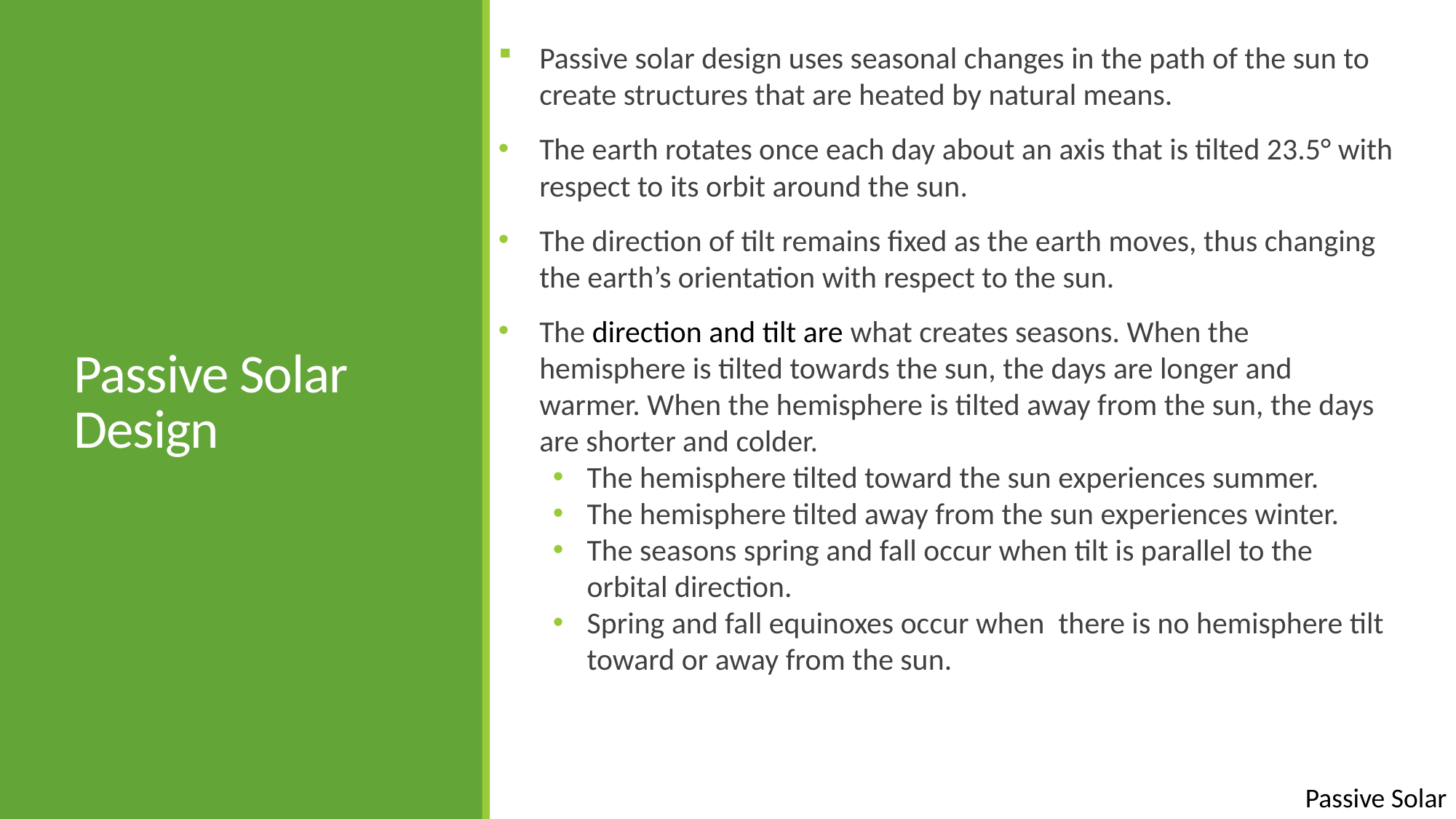

Passive solar design uses seasonal changes in the path of the sun to create structures that are heated by natural means.
The earth rotates once each day about an axis that is tilted 23.5° with respect to its orbit around the sun.
The direction of tilt remains fixed as the earth moves, thus changing the earth’s orientation with respect to the sun.
The direction and tilt are what creates seasons. When the hemisphere is tilted towards the sun, the days are longer and warmer. When the hemisphere is tilted away from the sun, the days are shorter and colder.
The hemisphere tilted toward the sun experiences summer.
The hemisphere tilted away from the sun experiences winter.
The seasons spring and fall occur when tilt is parallel to the orbital direction.
Spring and fall equinoxes occur when  there is no hemisphere tilt toward or away from the sun.
# Passive Solar Design